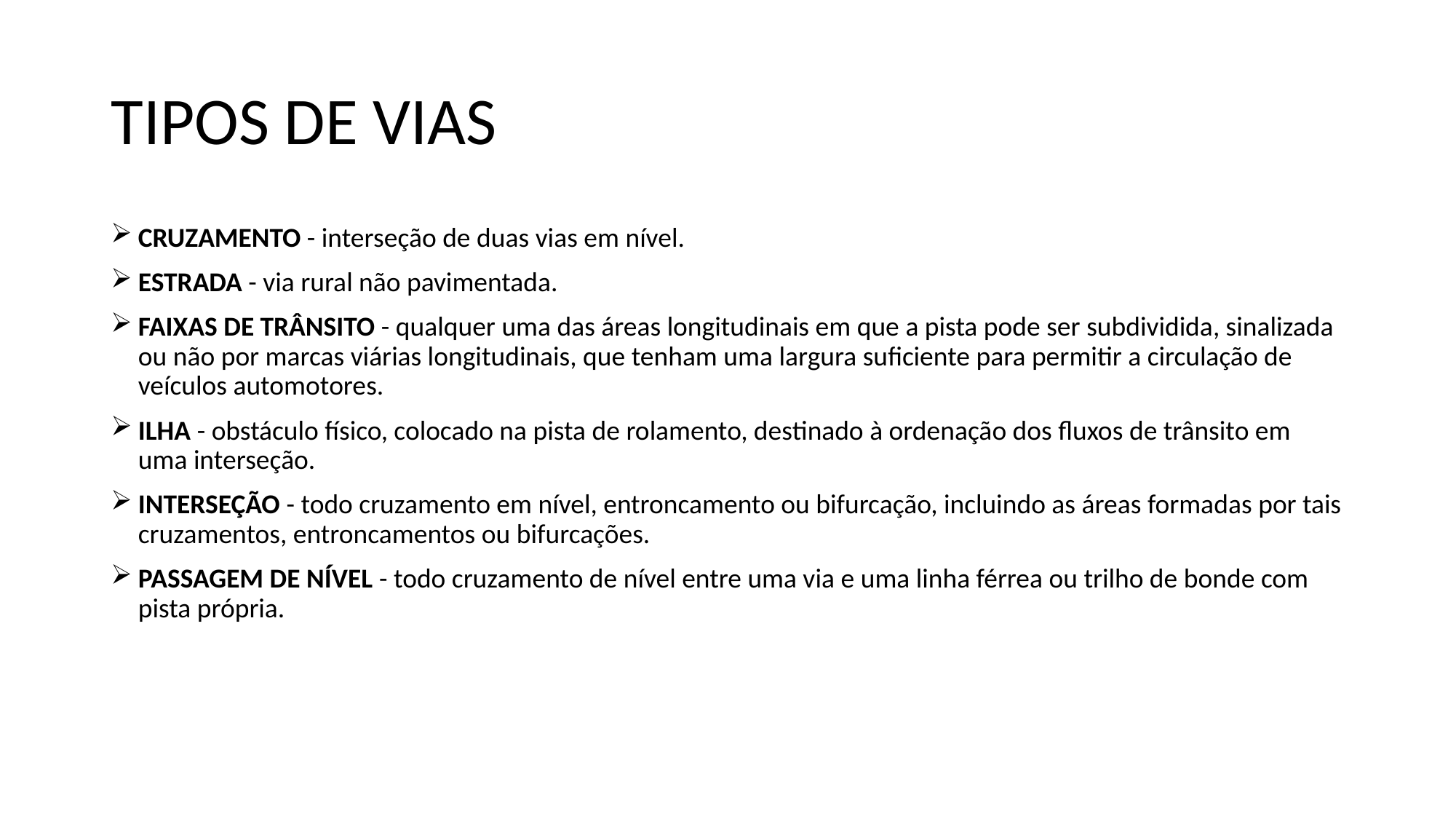

# TIPOS DE VIAS
CRUZAMENTO - interseção de duas vias em nível.
ESTRADA - via rural não pavimentada.
FAIXAS DE TRÂNSITO - qualquer uma das áreas longitudinais em que a pista pode ser subdividida, sinalizada ou não por marcas viárias longitudinais, que tenham uma largura suficiente para permitir a circulação de veículos automotores.
ILHA - obstáculo físico, colocado na pista de rolamento, destinado à ordenação dos fluxos de trânsito em uma interseção.
INTERSEÇÃO - todo cruzamento em nível, entroncamento ou bifurcação, incluindo as áreas formadas por tais cruzamentos, entroncamentos ou bifurcações.
PASSAGEM DE NÍVEL - todo cruzamento de nível entre uma via e uma linha férrea ou trilho de bonde com pista própria.